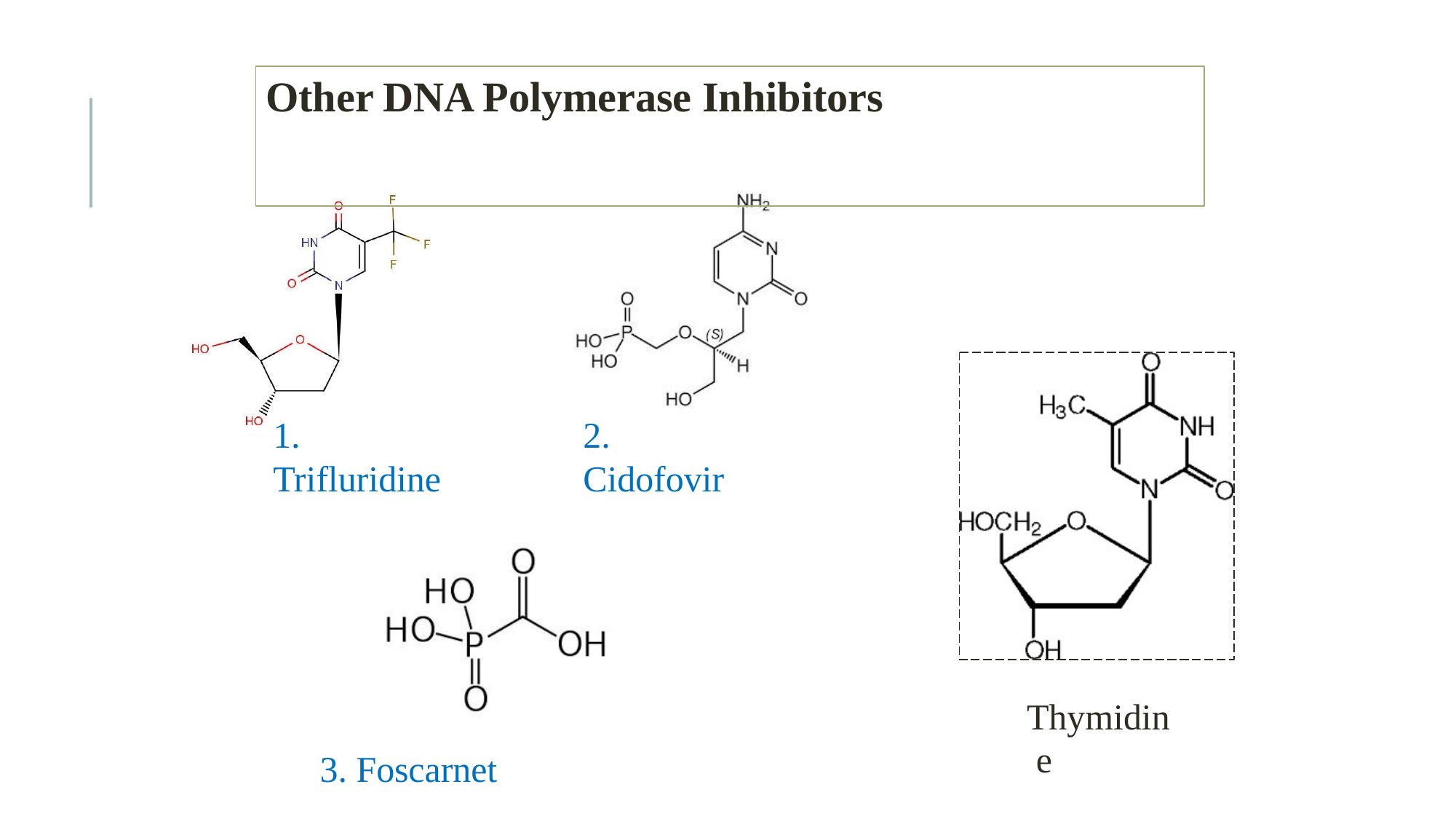

# Other DNA Polymerase Inhibitors

2.
Cidofovir
1.
Trifluridine

Thymidin  e
3. Foscarnet